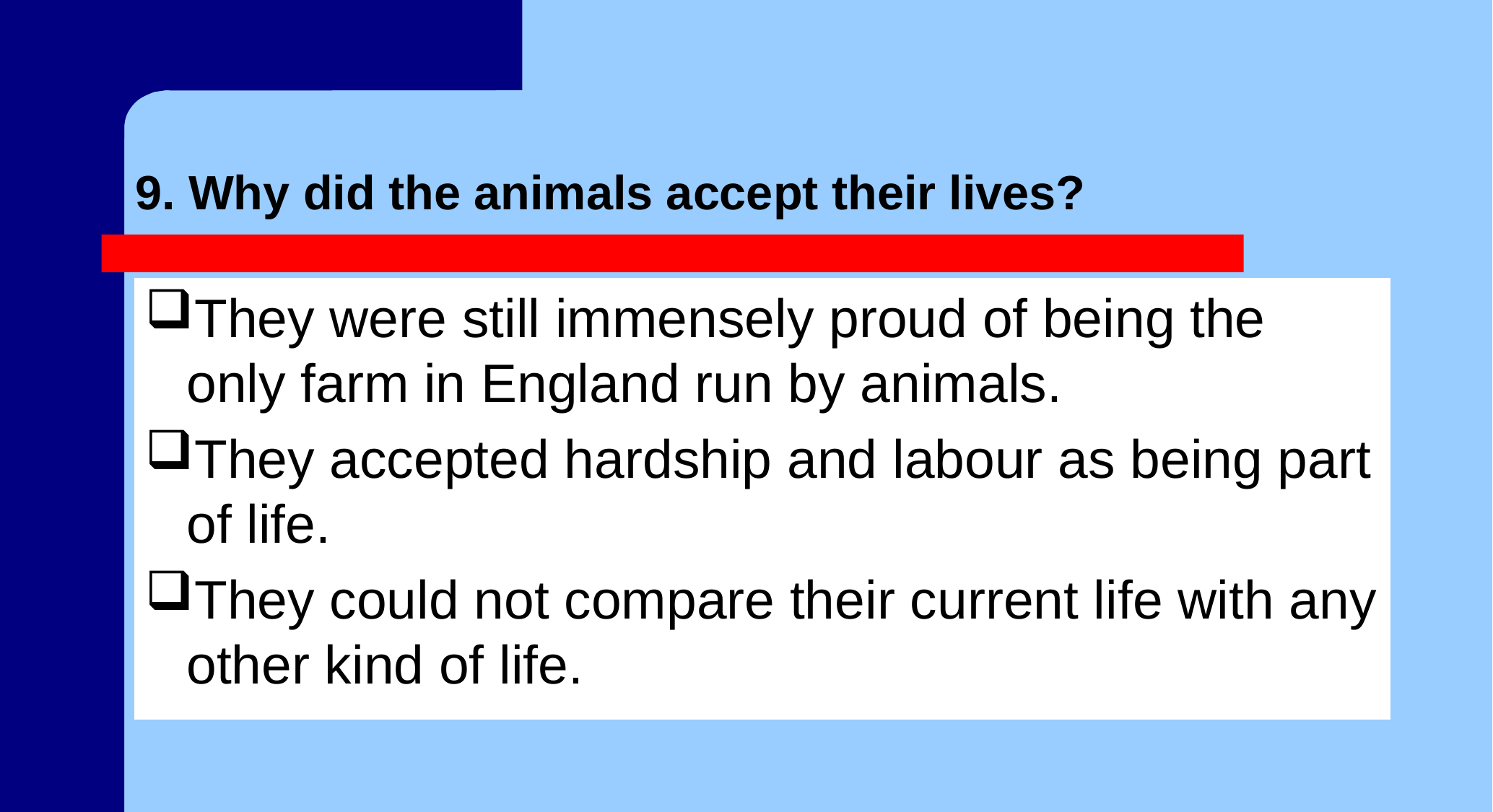

# 9. Why did the animals accept their lives?
They were still immensely proud of being the only farm in England run by animals.
They accepted hardship and labour as being part of life.
They could not compare their current life with any other kind of life.